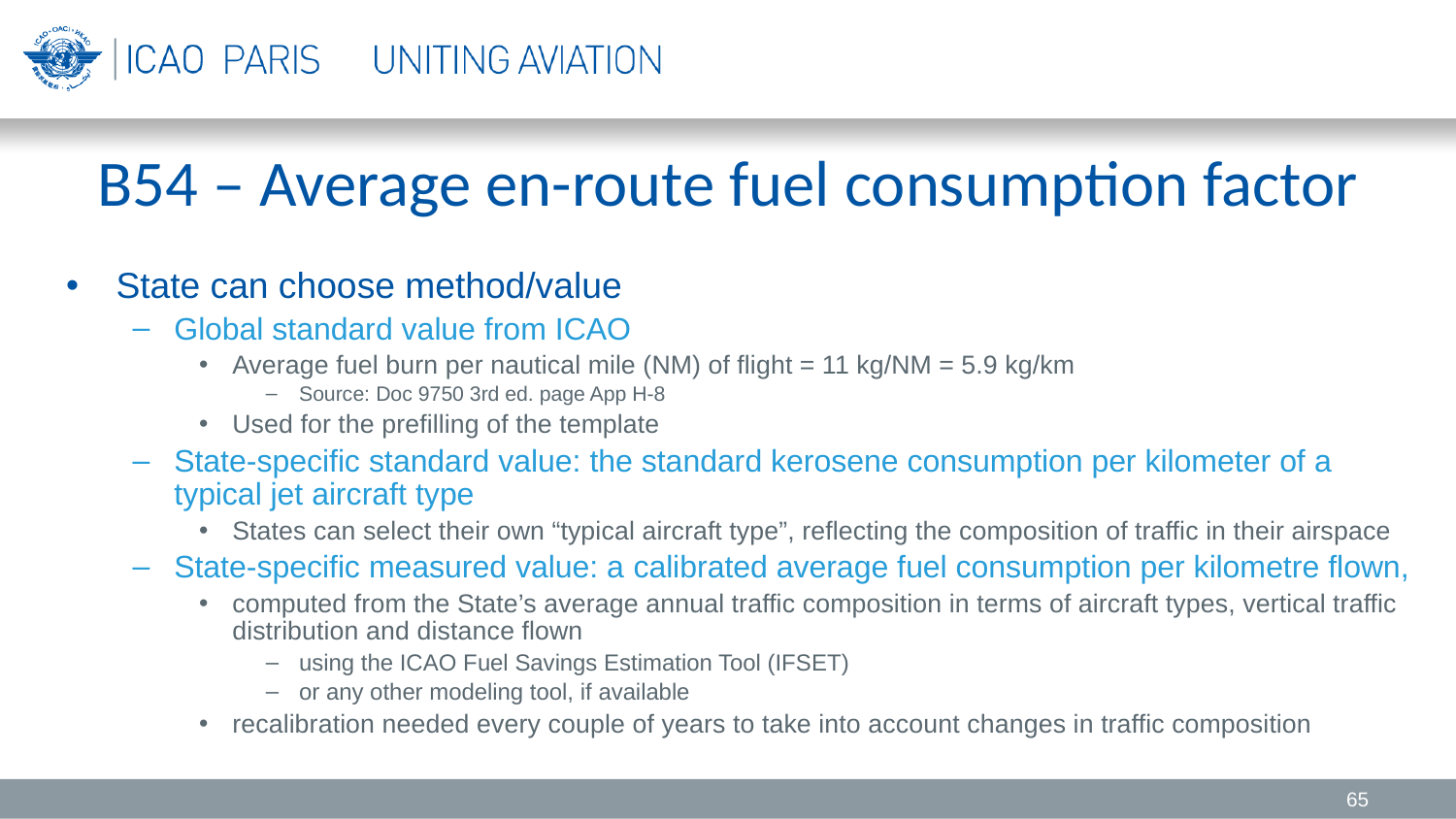

# B54 – Average en-route fuel consumption factor
State can choose method/value
Global standard value from ICAO
Average fuel burn per nautical mile (NM) of flight = 11 kg/NM = 5.9 kg/km
Source: Doc 9750 3rd ed. page App H-8
Used for the prefilling of the template
State-specific standard value: the standard kerosene consumption per kilometer of a typical jet aircraft type
States can select their own “typical aircraft type”, reflecting the composition of traffic in their airspace
State-specific measured value: a calibrated average fuel consumption per kilometre flown,
computed from the State’s average annual traffic composition in terms of aircraft types, vertical traffic distribution and distance flown
using the ICAO Fuel Savings Estimation Tool (IFSET)
or any other modeling tool, if available
recalibration needed every couple of years to take into account changes in traffic composition

65